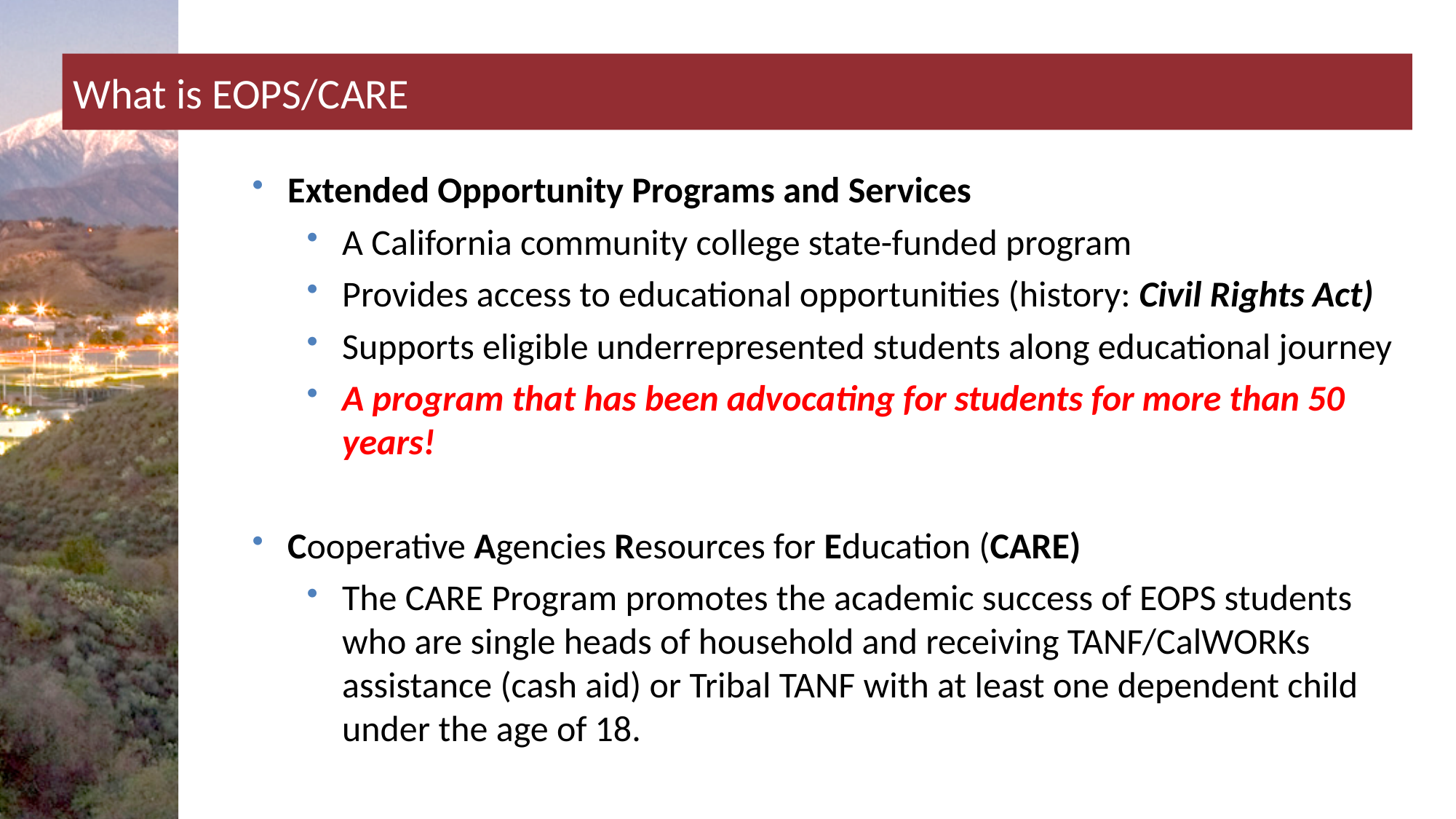

# What is EOPS/CARE
Extended Opportunity Programs and Services
A California community college state-funded program
Provides access to educational opportunities (history: Civil Rights Act)
Supports eligible underrepresented students along educational journey
A program that has been advocating for students for more than 50 years!

Cooperative Agencies Resources for Education (CARE)
The CARE Program promotes the academic success of EOPS students who are single heads of household and receiving TANF/CalWORKs assistance (cash aid) or Tribal TANF with at least one dependent child under the age of 18.